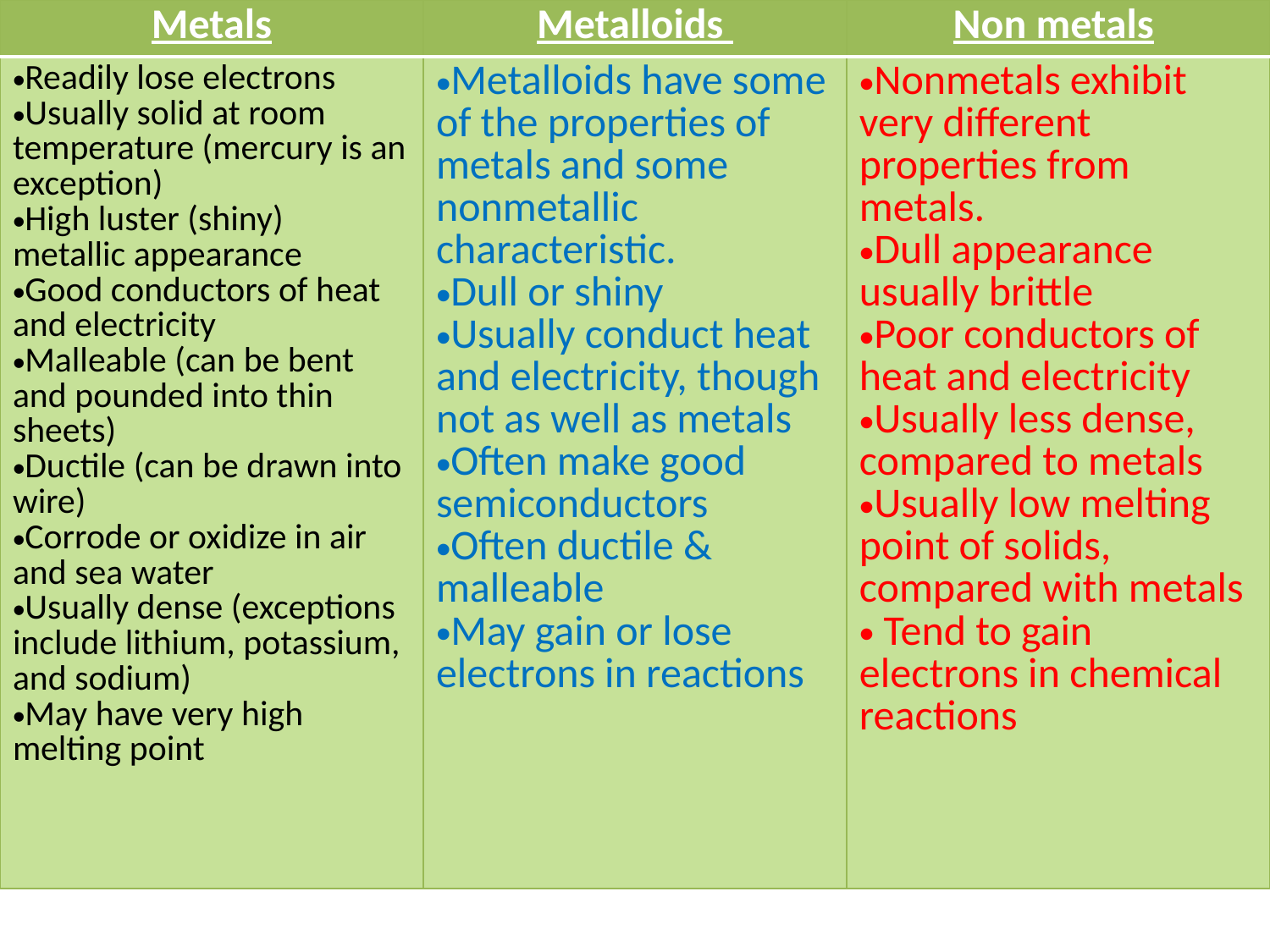

| Metals | Metalloids | Non metals |
| --- | --- | --- |
| Readily lose electrons Usually solid at room temperature (mercury is an exception) High luster (shiny) metallic appearance Good conductors of heat and electricity Malleable (can be bent and pounded into thin sheets) Ductile (can be drawn into wire) Corrode or oxidize in air and sea water Usually dense (exceptions include lithium, potassium, and sodium) May have very high melting point | Metalloids have some of the properties of metals and some nonmetallic characteristic. Dull or shiny Usually conduct heat and electricity, though not as well as metals Often make good semiconductors Often ductile & malleable May gain or lose electrons in reactions | Nonmetals exhibit very different properties from metals. Dull appearance usually brittle Poor conductors of heat and electricity Usually less dense, compared to metals Usually low melting point of solids, compared with metals Tend to gain electrons in chemical reactions |